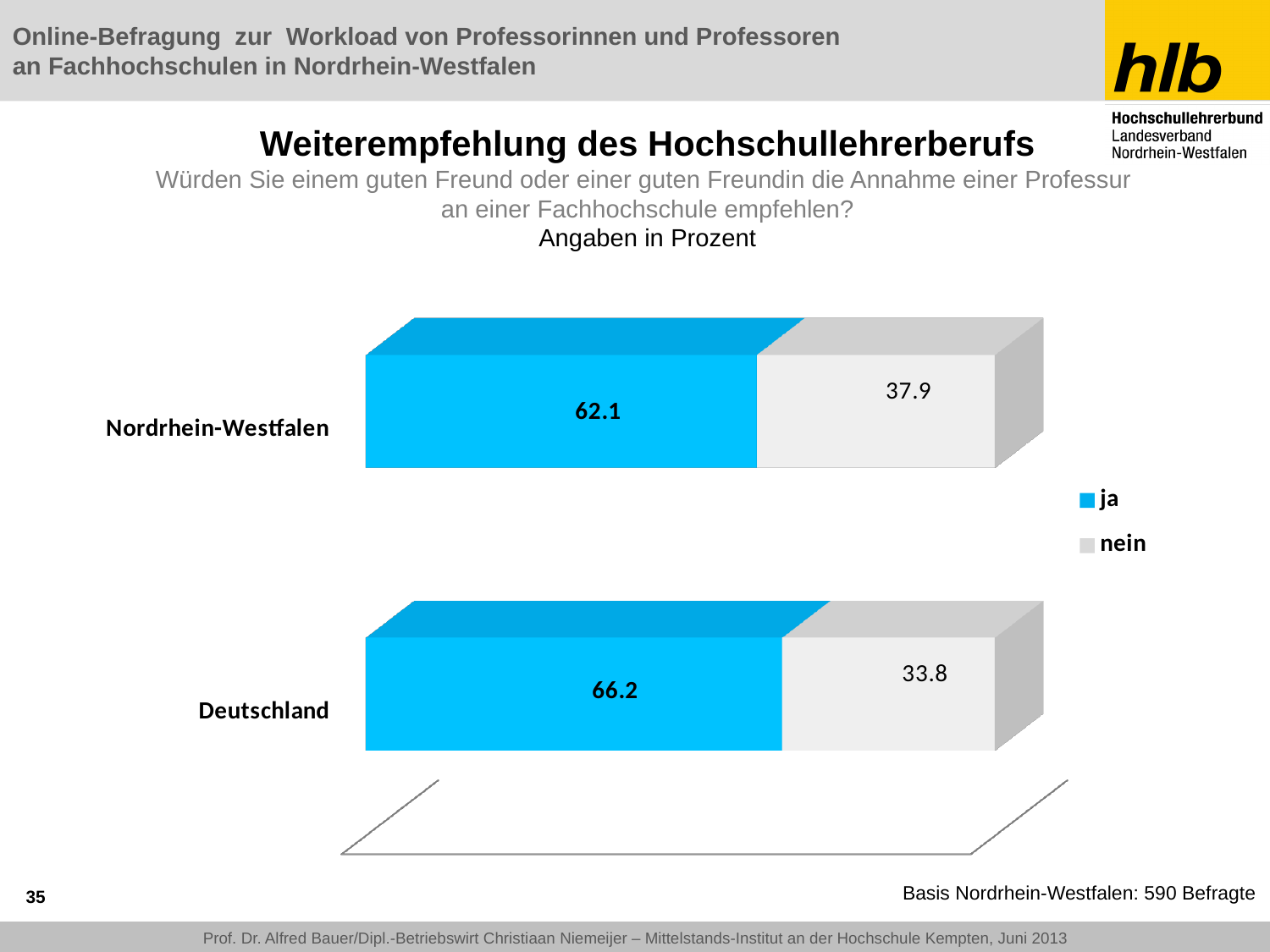

# Weiterempfehlung des Hochschullehrerberufs Würden Sie einem guten Freund oder einer guten Freundin die Annahme einer Professur an einer Fachhochschule empfehlen? Angaben in Prozent

[unsupported chart]

35
Basis Nordrhein-Westfalen: 590 Befragte